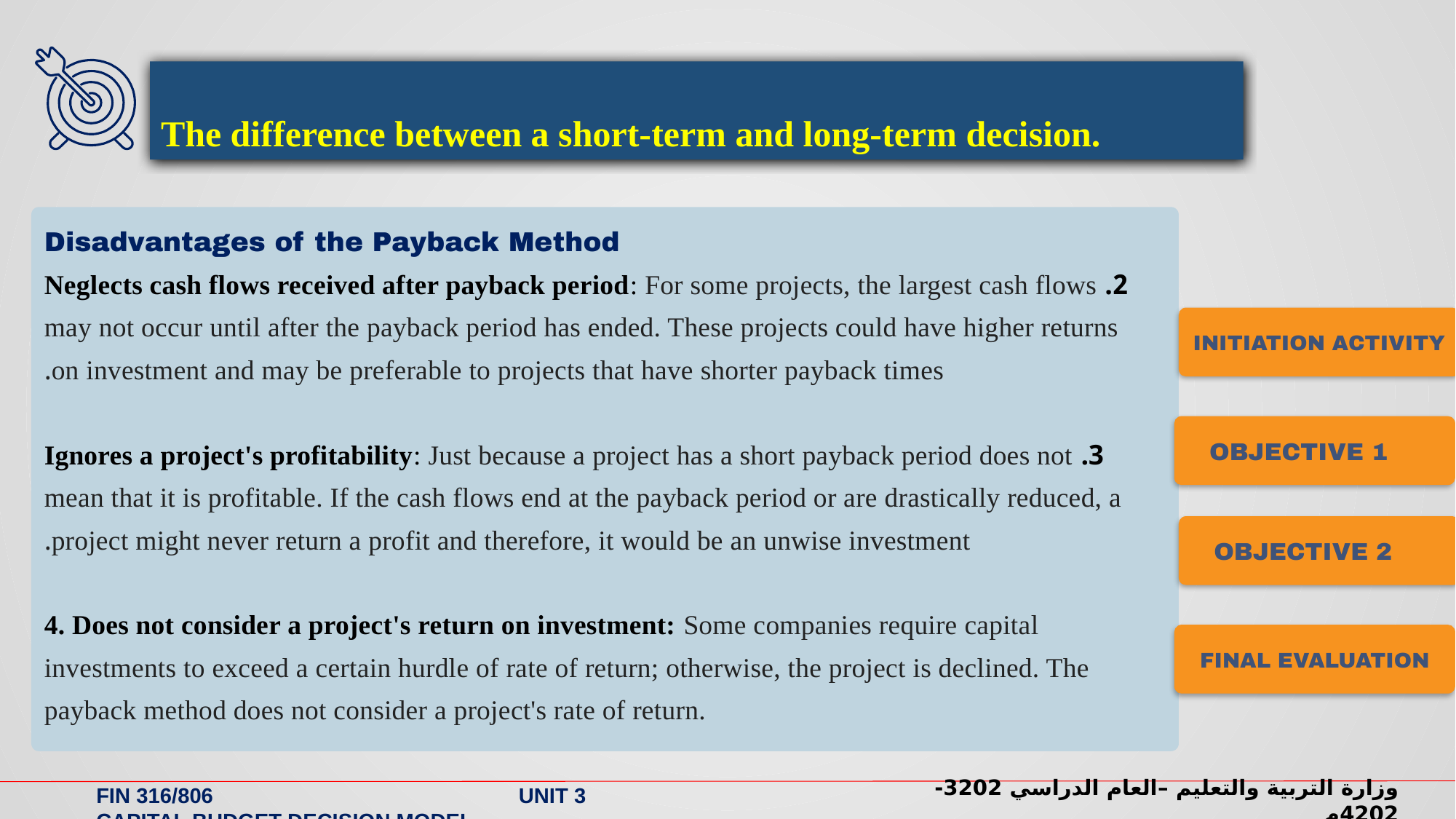

The difference between a short-term and long-term decision.
Disadvantages of the Payback Method
2. Neglects cash flows received after payback period: For some projects, the largest cash flows may not occur until after the payback period has ended. These projects could have higher returns on investment and may be preferable to projects that have shorter payback times.

3. Ignores a project's profitability: Just because a project has a short payback period does not mean that it is profitable. If the cash flows end at the payback period or are drastically reduced, a project might never return a profit and therefore, it would be an unwise investment.

4. Does not consider a project's return on investment: Some companies require capital investments to exceed a certain hurdle of rate of return; otherwise, the project is declined. The payback method does not consider a project's rate of return.

INITIATION ACTIVITY
OBJECTIVE 1
OBJECTIVE 2
FINAL EVALUATION
وزارة التربية والتعليم –العام الدراسي 2023-2024م
FIN 316/806                                                   UNIT 3                                                             CAPITAL BUDGET DECISION MODEL